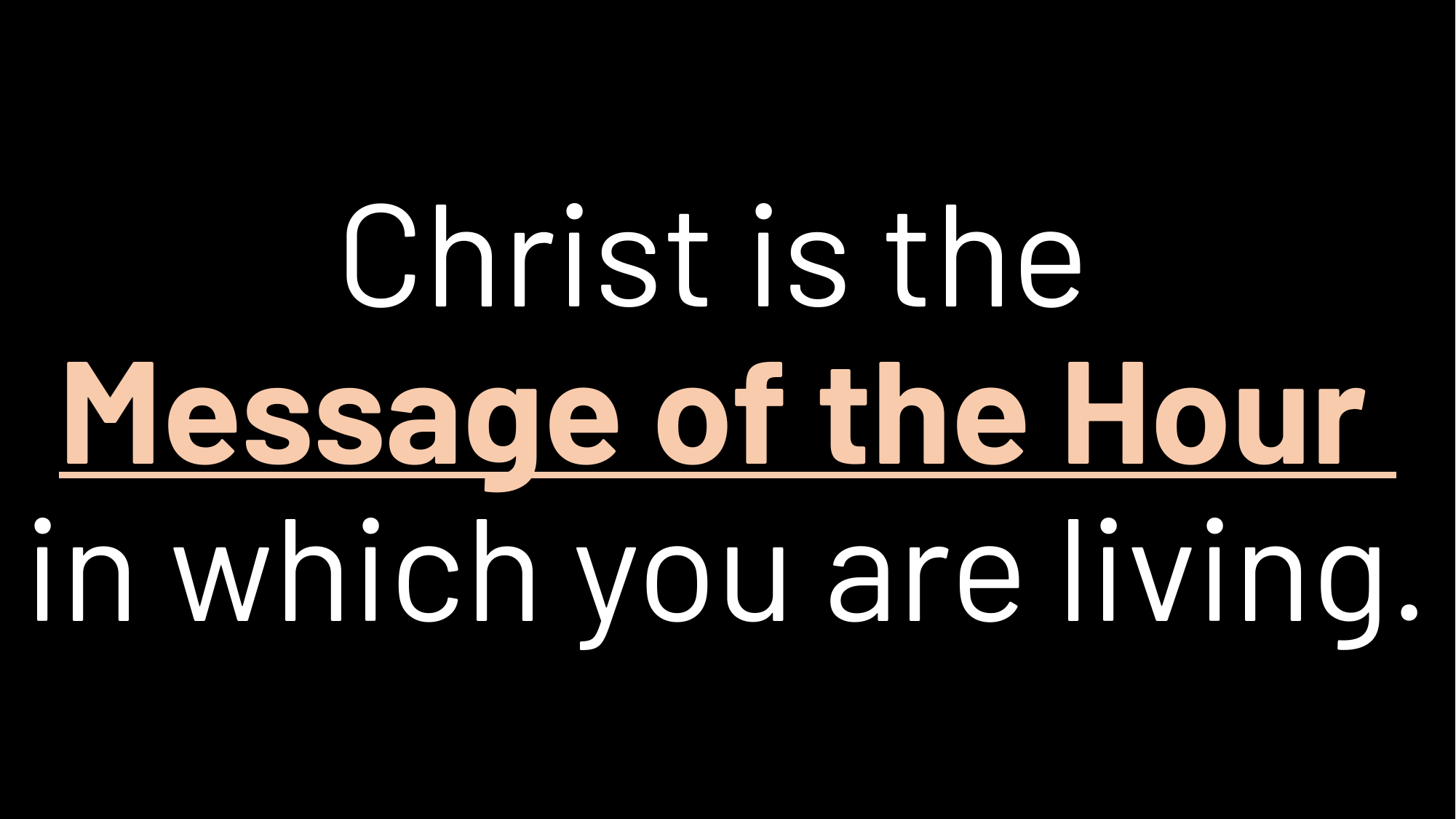

# Christ is the Message of the Hour in which you are living.